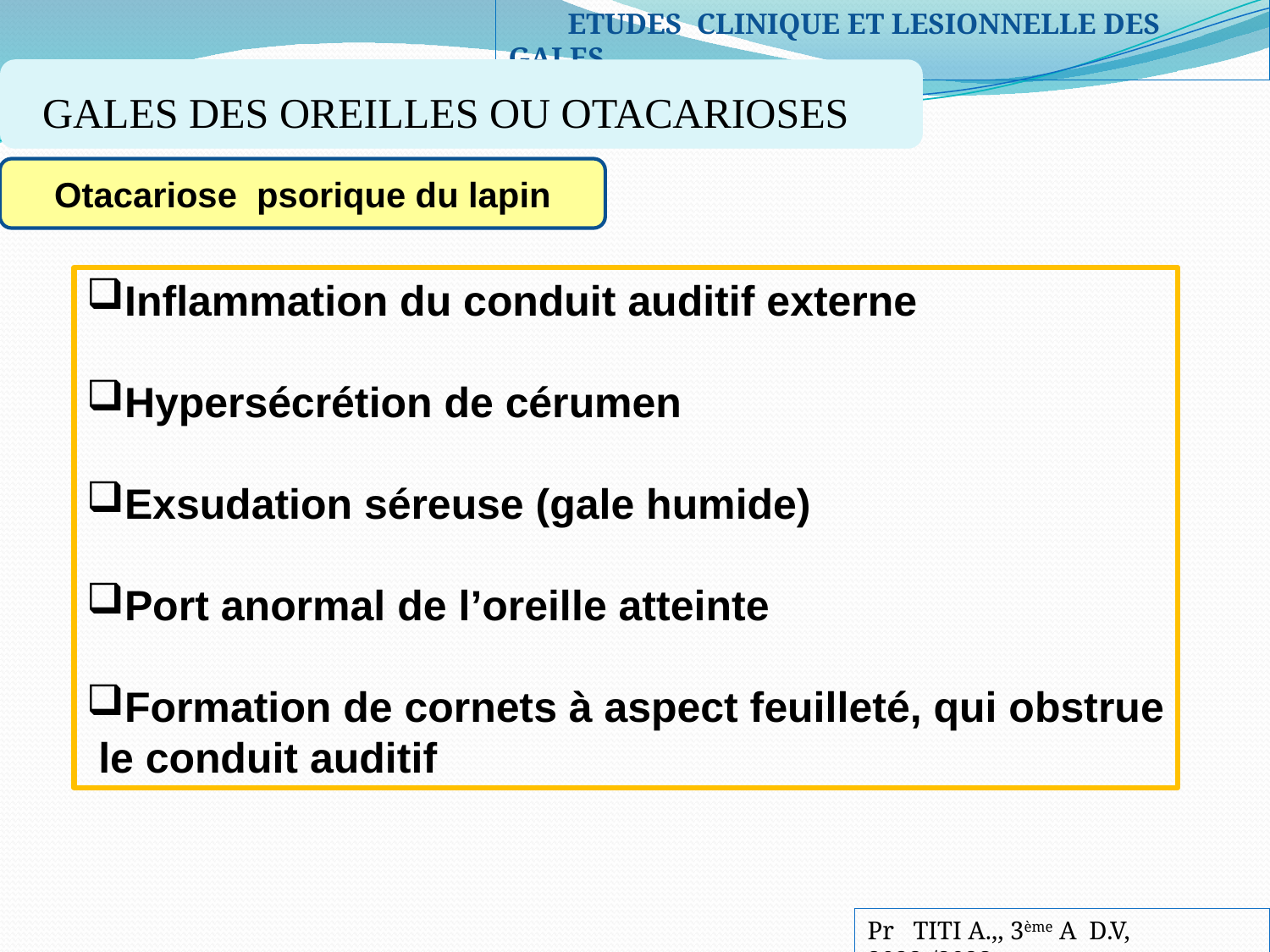

ETUDES  CLINIQUE ET LESIONNELLE DES GALES

GALES DES OREILLES OU OTACARIOSES
Otacariose  psorique du lapin
Inflammation du conduit auditif externe

Hypersécrétion de cérumen

Exsudation séreuse (gale humide)

Port anormal de l’oreille atteinte

Formation de cornets à aspect feuilleté, qui obstrue
 le conduit auditif
Pr   TITI A.,, 3ème A  D.V, 2022-/2023